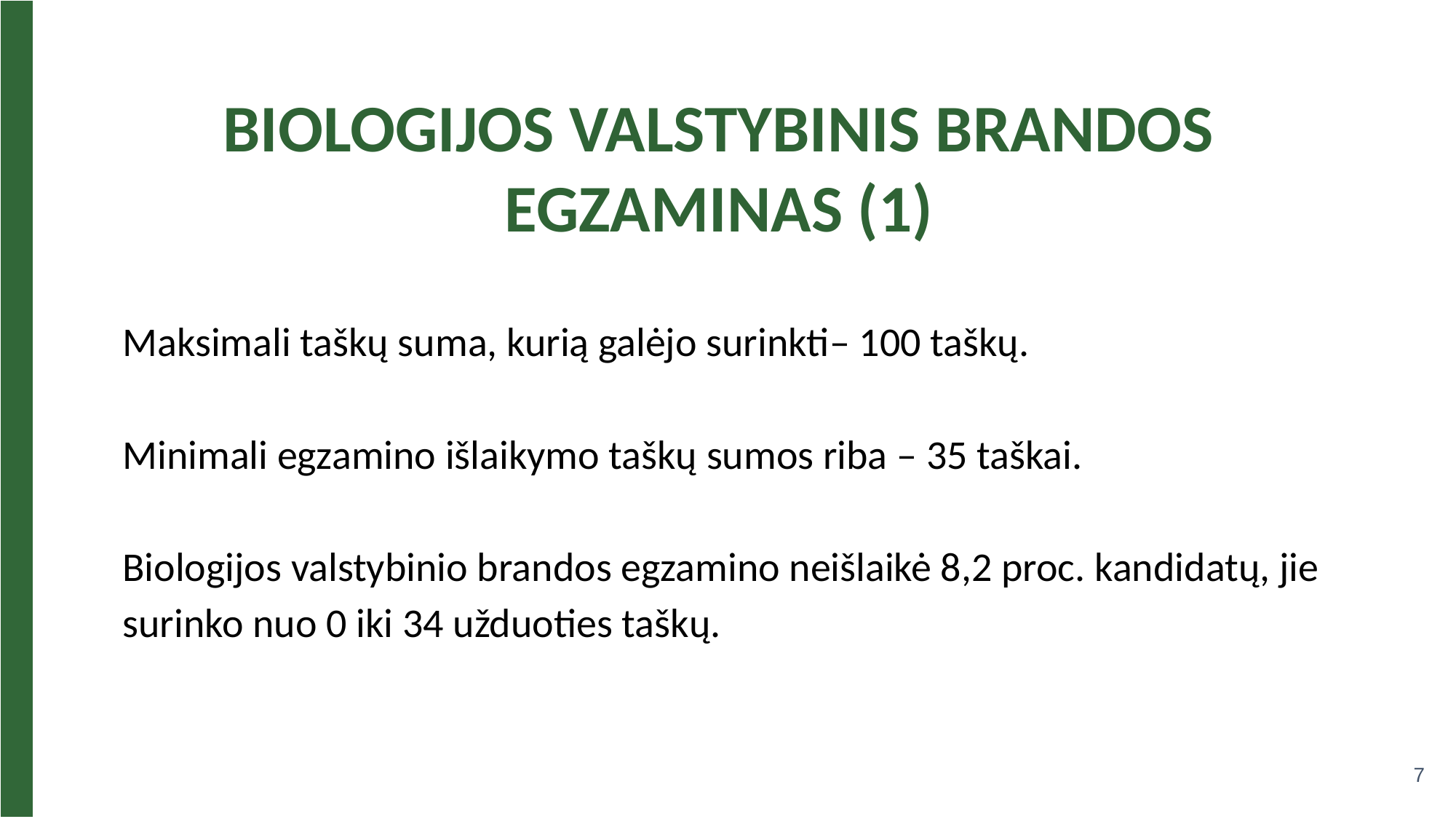

# BIOLOGIJOS VALSTYBINIS BRANDOS EGZAMINAS (1)
Maksimali taškų suma, kurią galėjo surinkti– 100 taškų.

Minimali egzamino išlaikymo taškų sumos riba – 35 taškai.

Biologijos valstybinio brandos egzamino neišlaikė 8,2 proc. kandidatų, jie surinko nuo 0 iki 34 užduoties taškų.

7